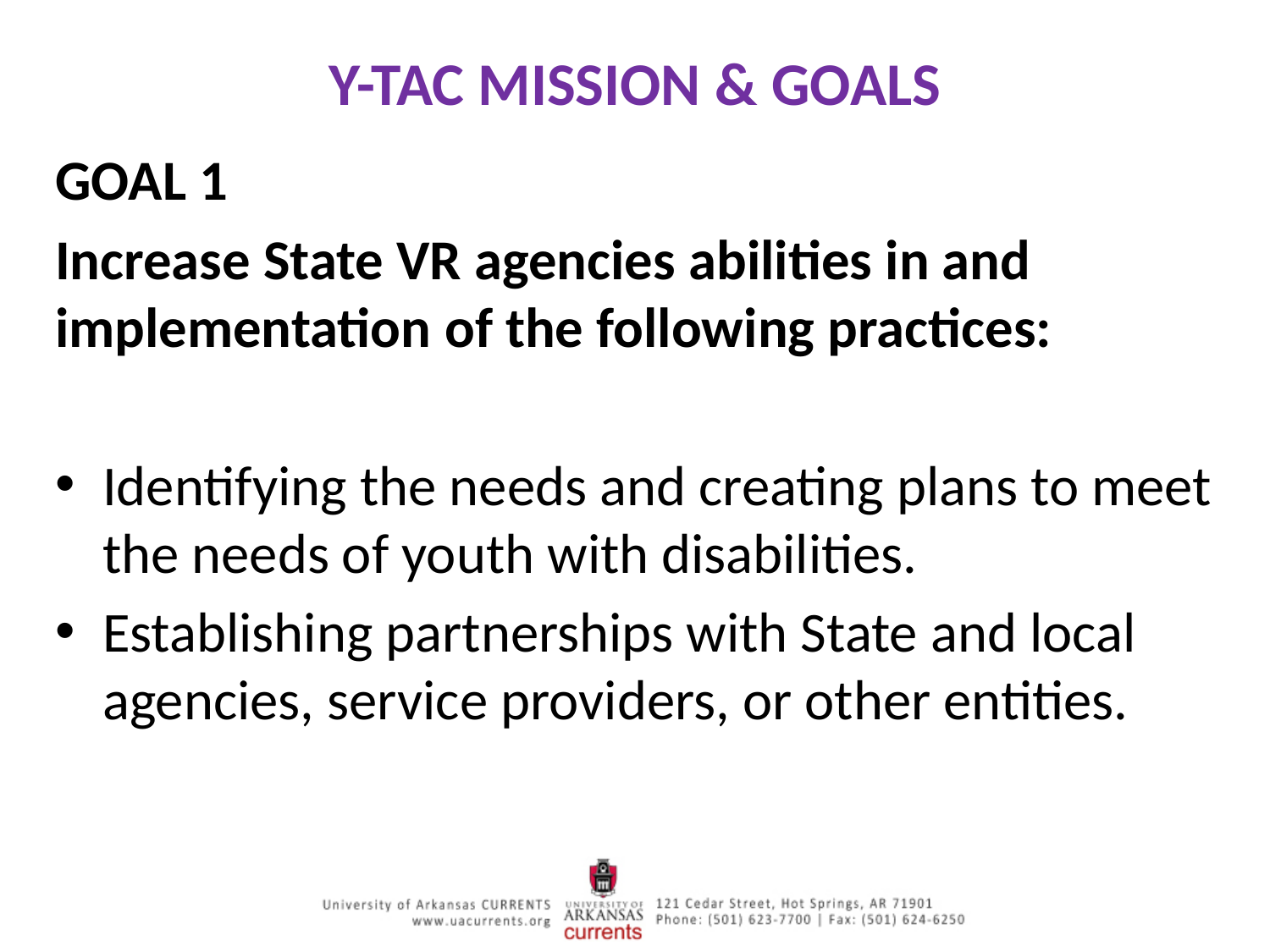

# Y-TAC MISSION & GOALS
GOAL 1
Increase State VR agencies abilities in and implementation of the following practices:

Identifying the needs and creating plans to meet the needs of youth with disabilities.
Establishing partnerships with State and local agencies, service providers, or other entities.